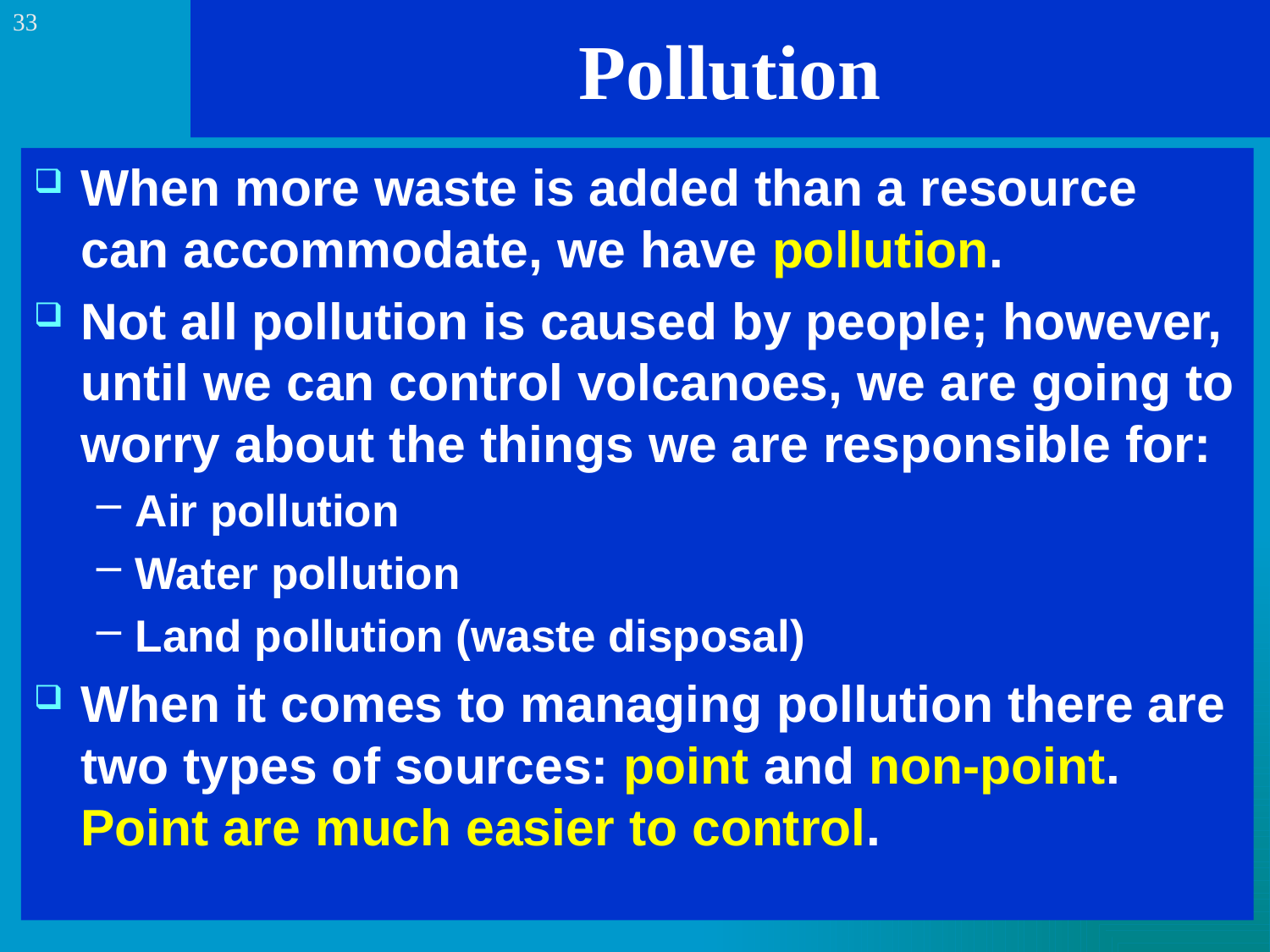

33
# Pollution
When more waste is added than a resource can accommodate, we have pollution.
Not all pollution is caused by people; however, until we can control volcanoes, we are going to worry about the things we are responsible for:
Air pollution
Water pollution
Land pollution (waste disposal)
When it comes to managing pollution there are two types of sources: point and non-point.  Point are much easier to control.